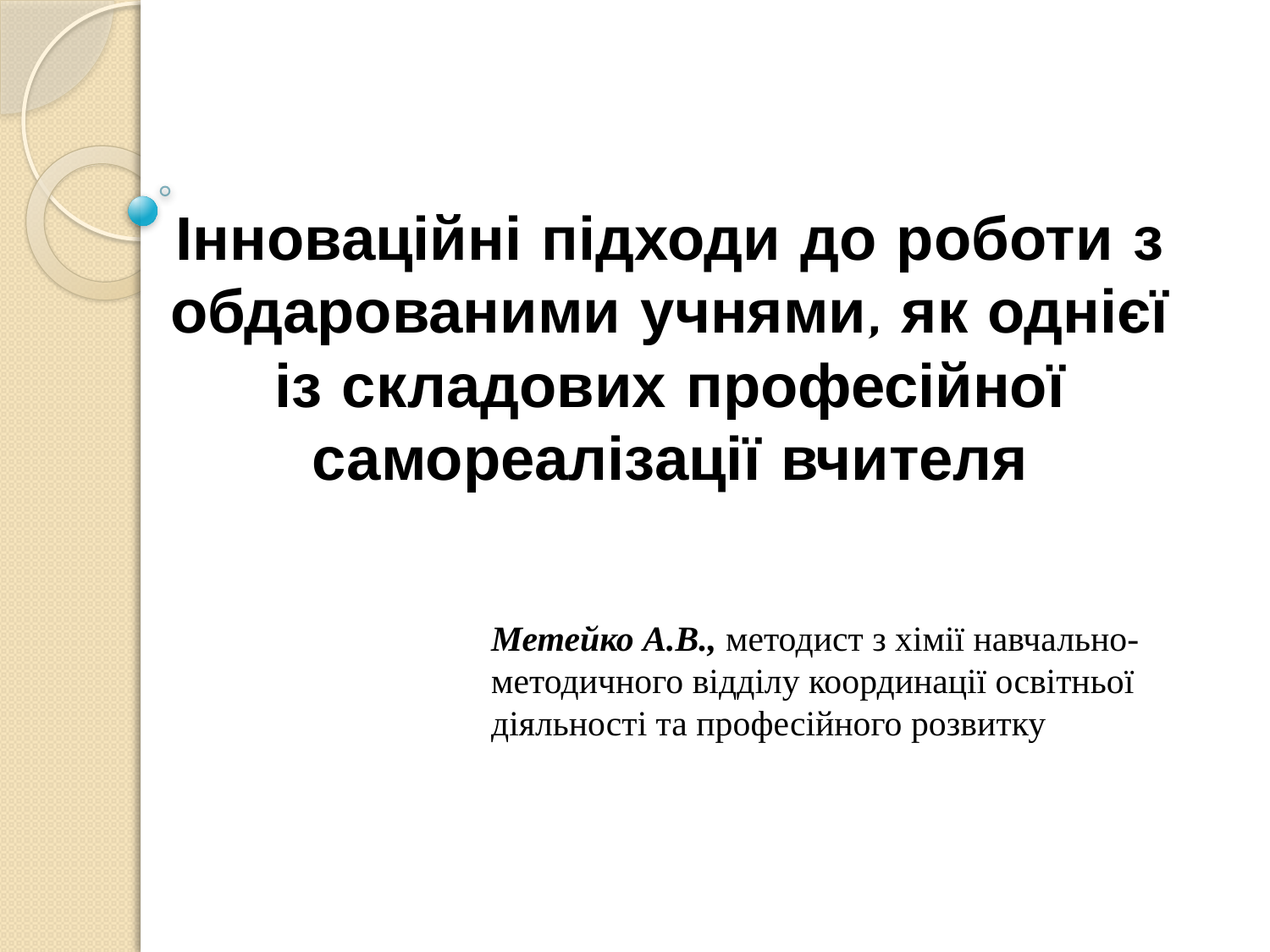

# Інноваційні підходи до роботи з обдарованими учнями, як однієї із складових професійної самореалізації вчителя
Метейко А.В., методист з хімії навчально-методичного відділу координації освітньої діяльності та професійного розвитку